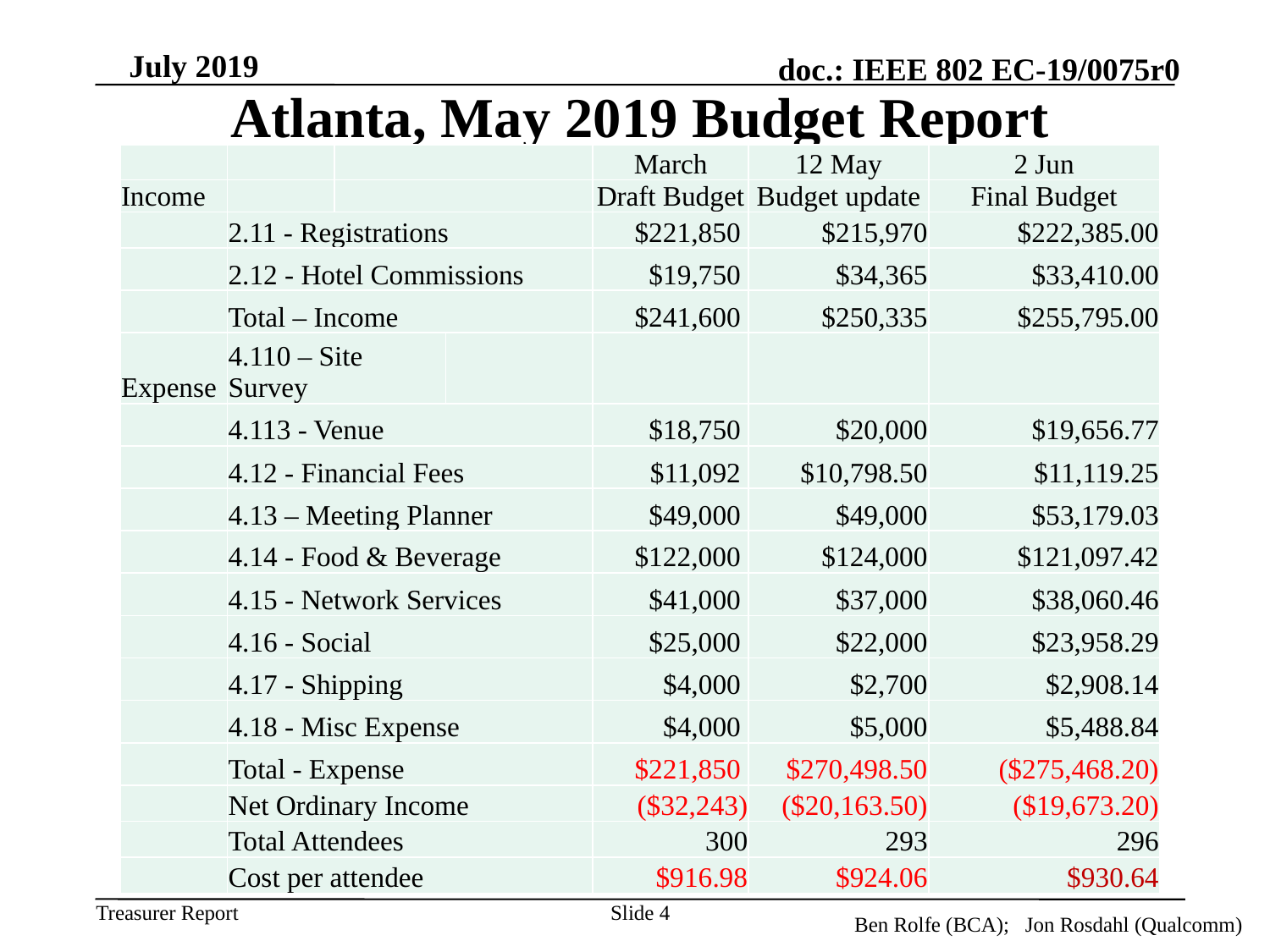

July 2019
# Atlanta, May 2019 Budget Report
|  |  |  |  | March | 12 May | 2 Jun |
| --- | --- | --- | --- | --- | --- | --- |
| Income |  |  |  | Draft Budget | Budget update | Final Budget |
|  | 2.11 - Registrations |  |  | $221,850 | $215,970 | $222,385.00 |
|  | 2.12 - Hotel Commissions |  |  | $19,750 | $34,365 | $33,410.00 |
|  | Total – Income |  |  | $241,600 | $250,335 | $255,795.00 |
| Expense | 4.110 – Site Survey |  |  |  |  |  |
|  | 4.113 - Venue |  |  | $18,750 | $20,000 | $19,656.77 |
|  | 4.12 - Financial Fees |  |  | $11,092 | $10,798.50 | $11,119.25 |
|  | 4.13 – Meeting Planner |  |  | $49,000 | $49,000 | $53,179.03 |
|  | 4.14 - Food & Beverage |  |  | $122,000 | $124,000 | $121,097.42 |
|  | 4.15 - Network Services |  |  | $41,000 | $37,000 | $38,060.46 |
|  | 4.16 - Social |  |  | $25,000 | $22,000 | $23,958.29 |
|  | 4.17 - Shipping |  |  | $4,000 | $2,700 | $2,908.14 |
|  | 4.18 - Misc Expense |  |  | $4,000 | $5,000 | $5,488.84 |
|  | Total - Expense |  |  | $221,850 | $270,498.50 | ($275,468.20) |
|  | Net Ordinary Income |  |  | ($32,243) | ($20,163.50) | ($19,673.20) |
|  | Total Attendees |  |  | 300 | 293 | 296 |
|  | Cost per attendee |  |  | $916.98 | $924.06 | $930.64 |
Slide 4
Ben Rolfe (BCA);   Jon Rosdahl (Qualcomm)